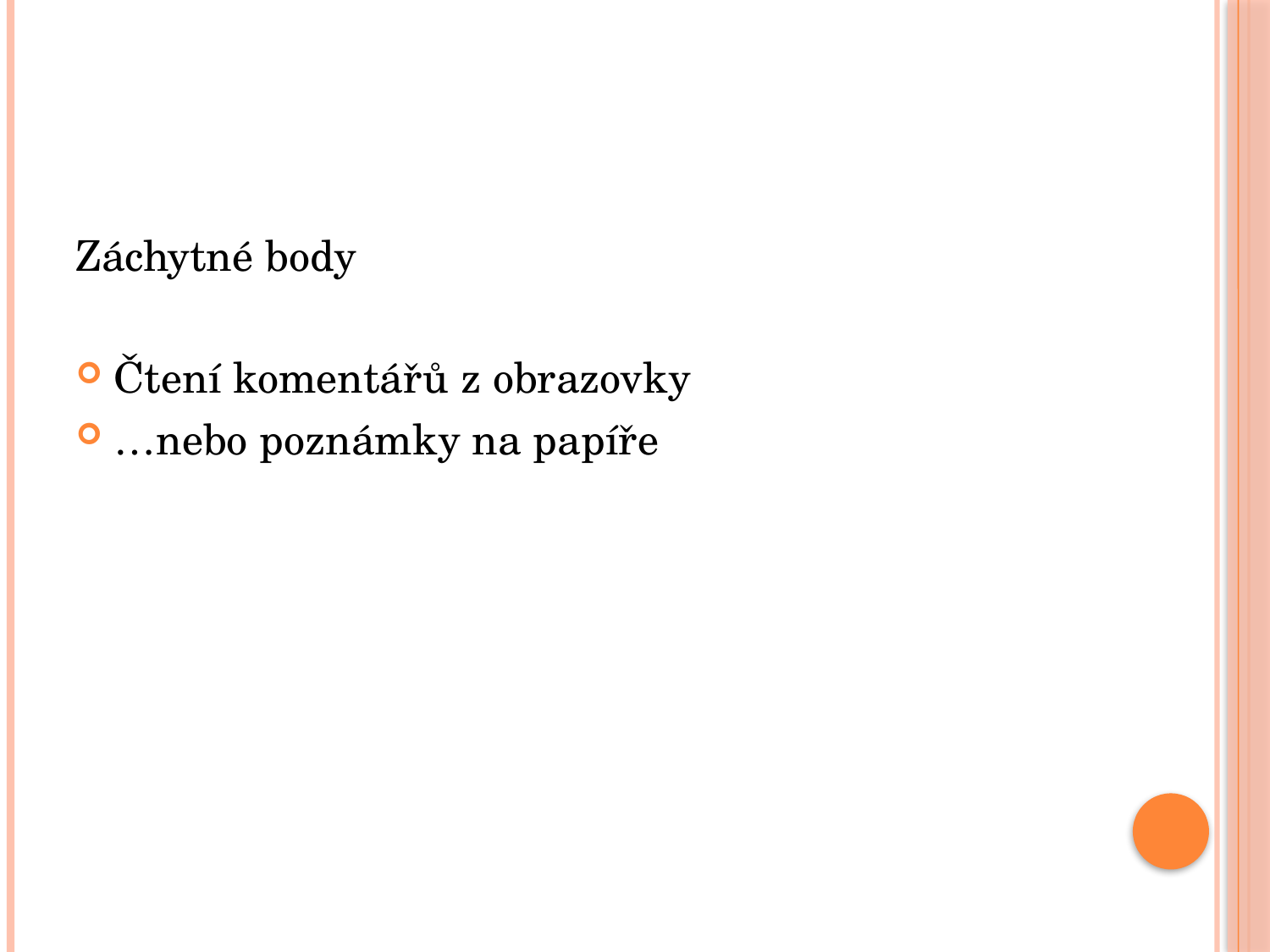

Záchytné body

Čtení komentářů z obrazovky
…nebo poznámky na papíře